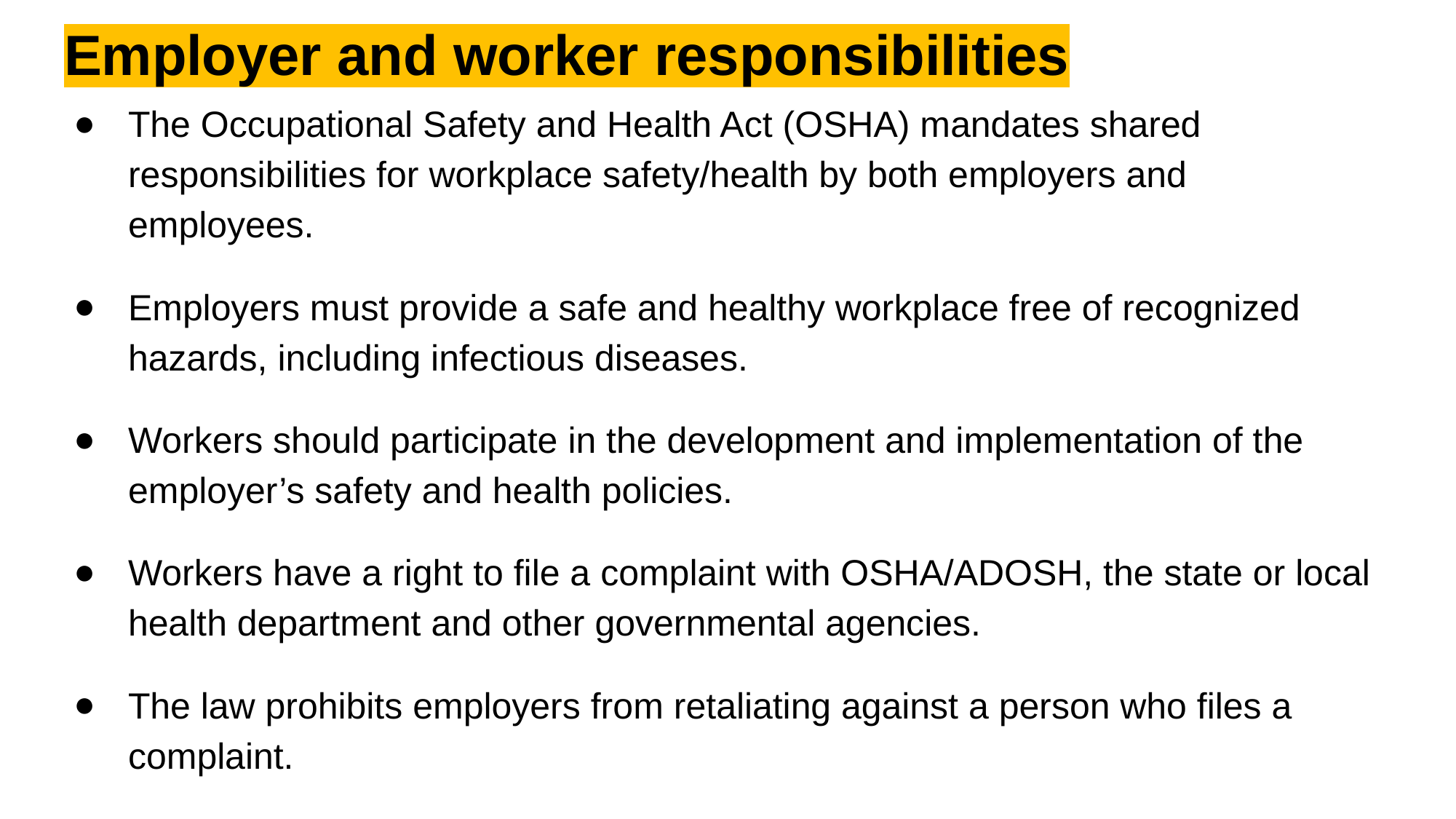

# Employer and worker responsibilities
The Occupational Safety and Health Act (OSHA) mandates shared responsibilities for workplace safety/health by both employers and employees.
Employers must provide a safe and healthy workplace free of recognized hazards, including infectious diseases.
Workers should participate in the development and implementation of the employer’s safety and health policies.
Workers have a right to file a complaint with OSHA/ADOSH, the state or local health department and other governmental agencies.
The law prohibits employers from retaliating against a person who files a complaint.